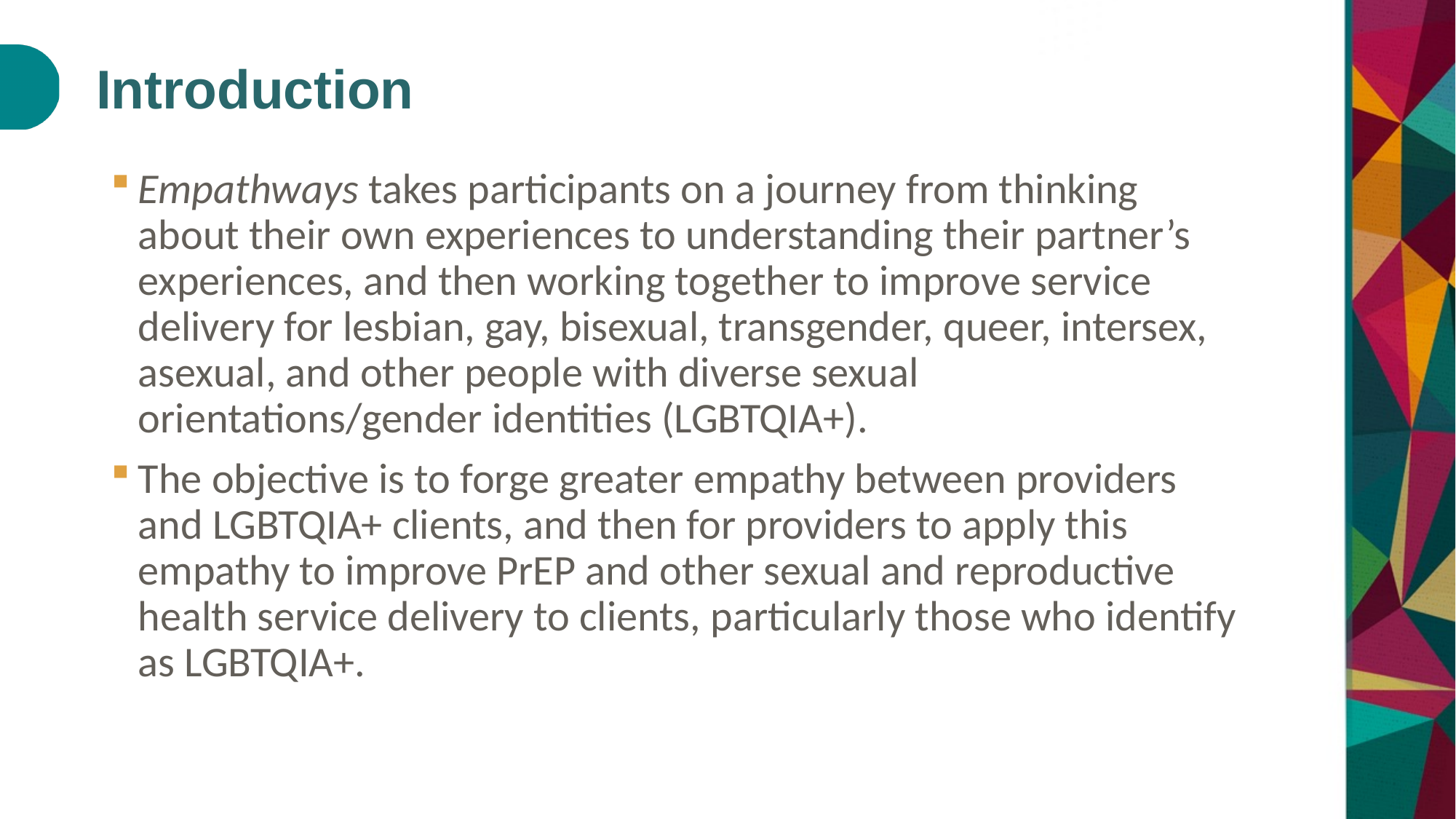

# Introduction
Empathways takes participants on a journey from thinking about their own experiences to understanding their partner’s experiences, and then working together to improve service delivery for lesbian, gay, bisexual, transgender, queer, intersex, asexual, and other people with diverse sexual orientations/gender identities (LGBTQIA+).
The objective is to forge greater empathy between providers and LGBTQIA+ clients, and then for providers to apply this empathy to improve PrEP and other sexual and reproductive health service delivery to clients, particularly those who identify as LGBTQIA+.